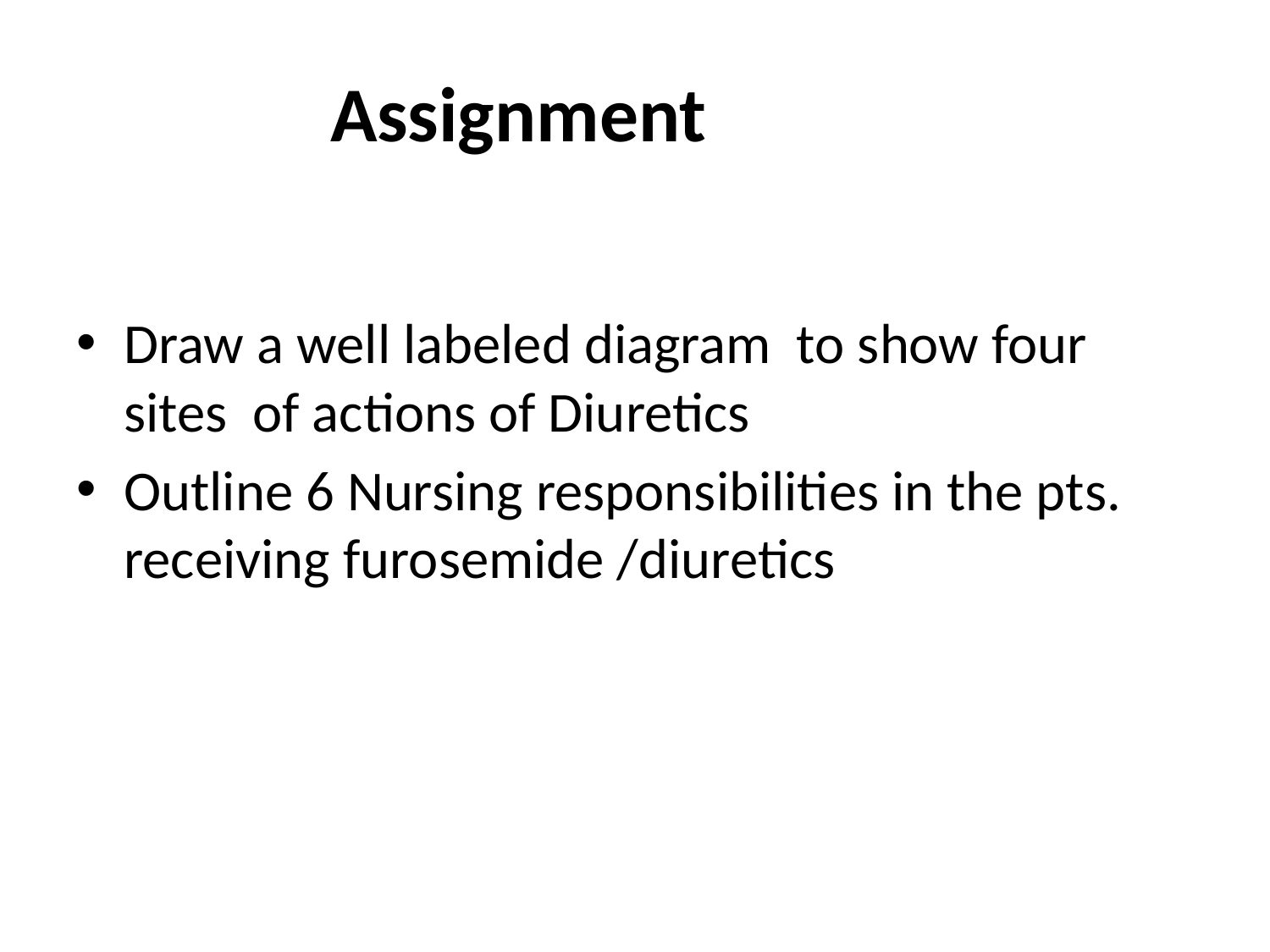

# Assignment

Draw a well labeled diagram  to show four sites  of actions of Diuretics
Outline 6 Nursing responsibilities in the pts. receiving furosemide /diuretics